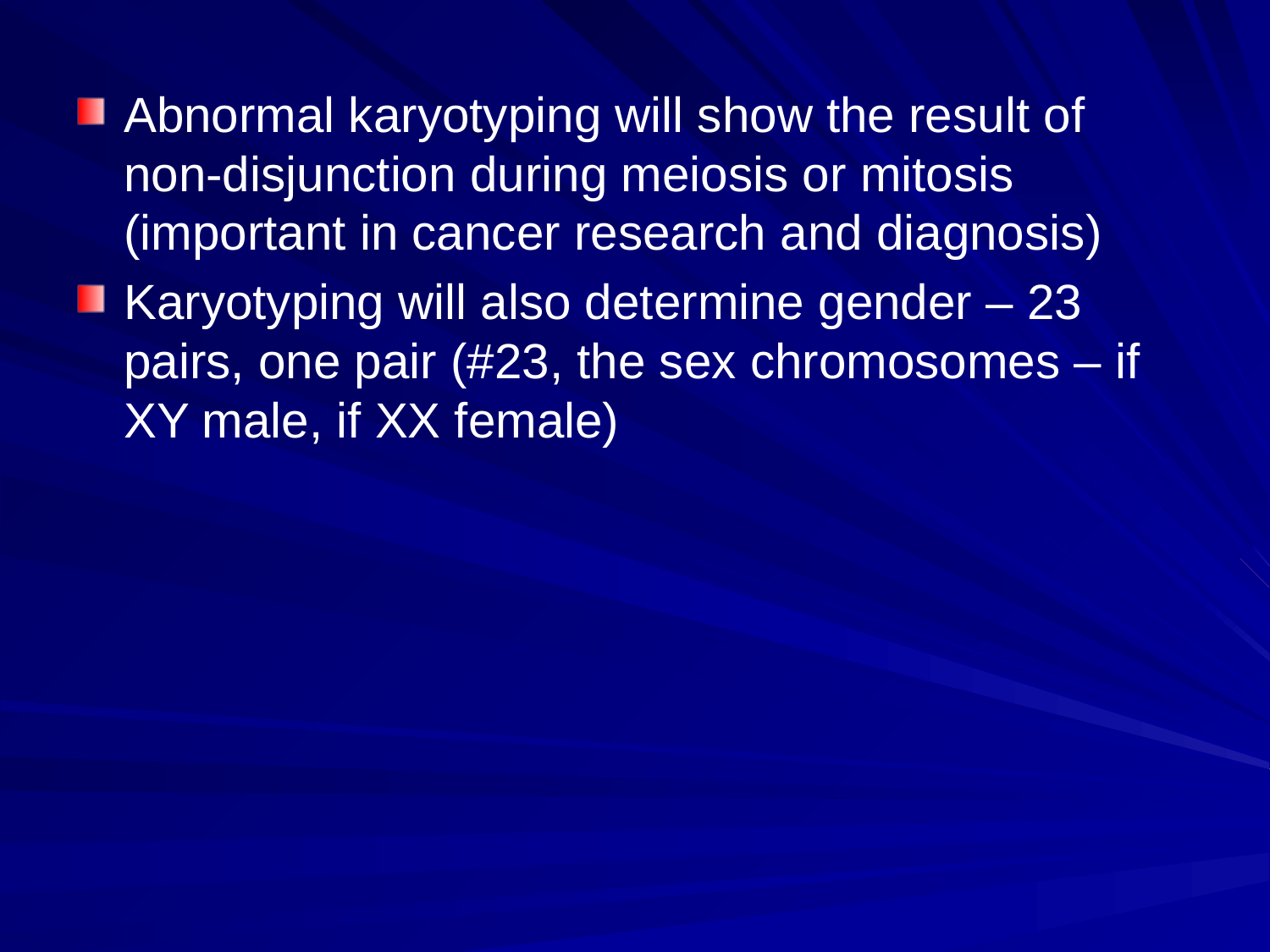

#
Abnormal karyotyping will show the result of non-disjunction during meiosis or mitosis (important in cancer research and diagnosis)
Karyotyping will also determine gender – 23 pairs, one pair (#23, the sex chromosomes – if XY male, if XX female)